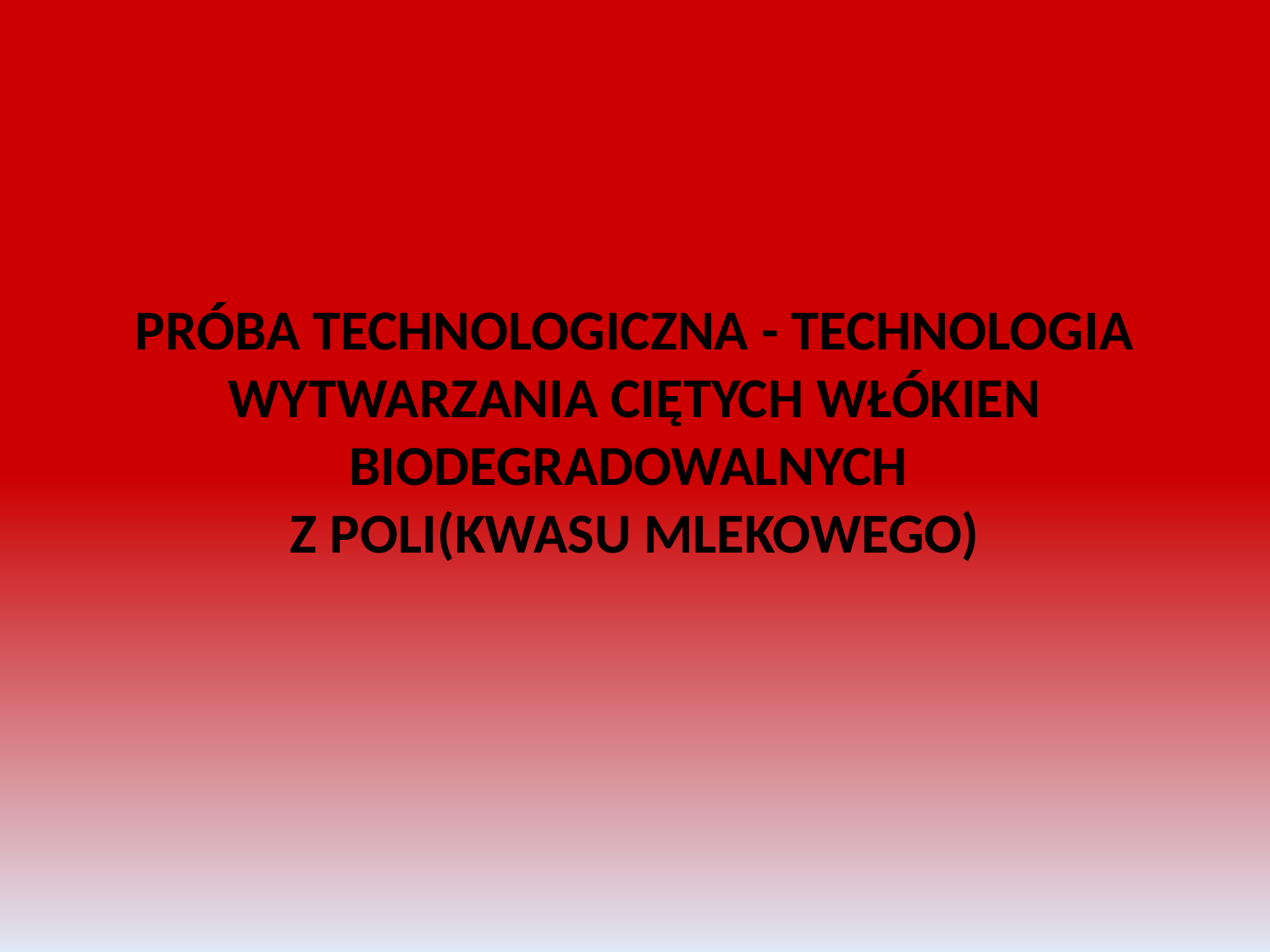

PRÓBA TECHNOLOGICZNA - TECHNOLOGIA WYTWARZANIA CIĘTYCH WŁÓKIEN BIODEGRADOWALNYCH
Z POLI(KWASU MLEKOWEGO)